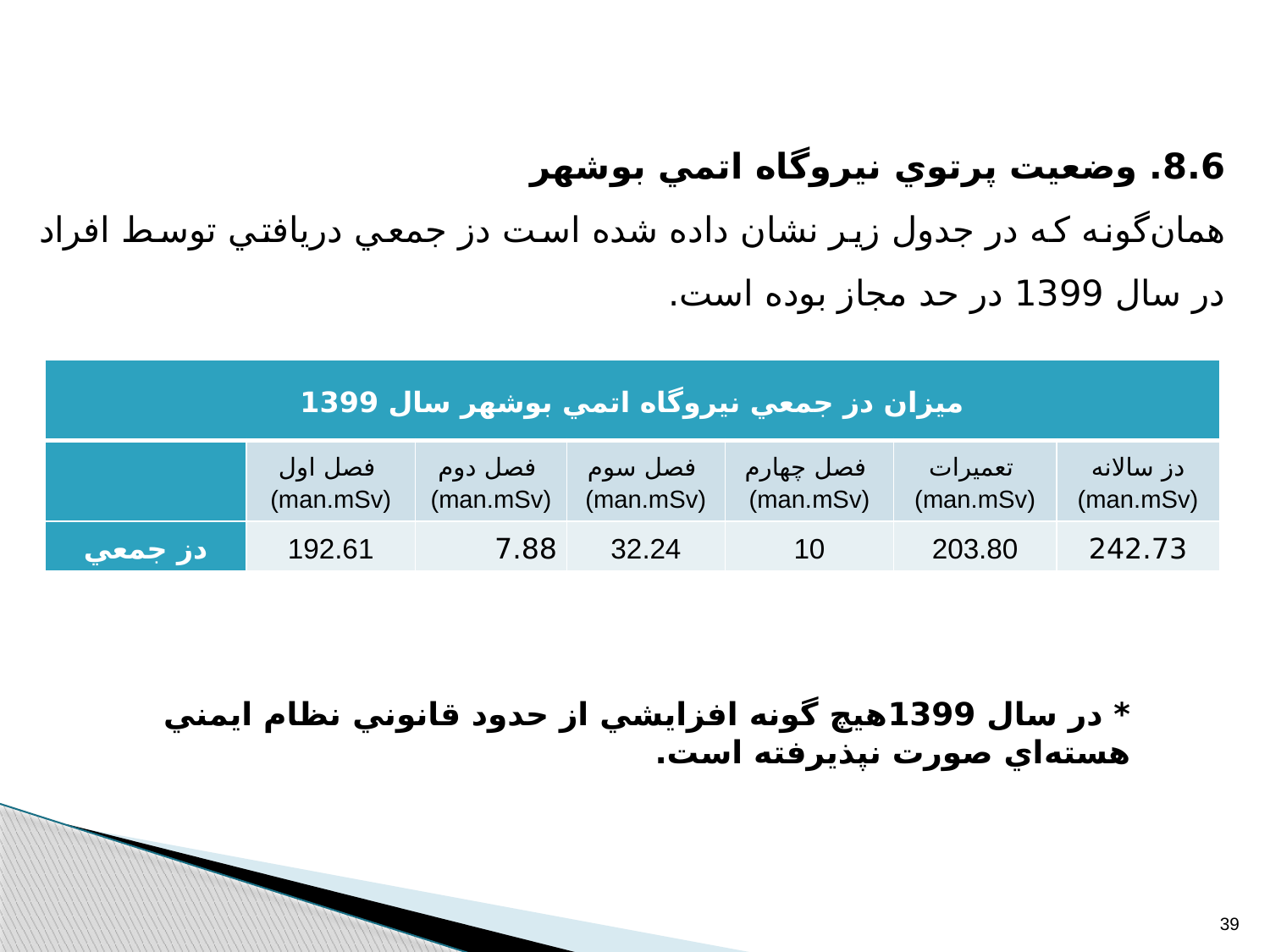

8.6. وضعيت پرتوي نيروگاه اتمي بوشهر
همان‌گونه که در جدول زير نشان داده شده است دز جمعي دريافتي توسط افراد در سال 1399 در حد مجاز بوده است.

| ميزان دز جمعي نيروگاه اتمي بوشهر سال 1399 |  |  |  |  |  |  |
| --- | --- | --- | --- | --- | --- | --- |
|  | فصل اول (man.mSv) | فصل دوم (man.mSv) | فصل سوم (man.mSv) | فصل چهارم (man.mSv) | تعميرات (man.mSv) | دز سالانه (man.mSv) |
| دز جمعي | 192.61 | 7.88 | 32.24 | 10 | 203.80 | 242.73 |
* در سال 1399هيچ گونه افزايشي از حدود قانوني نظام ايمني هسته‌اي صورت نپذيرفته است.
39